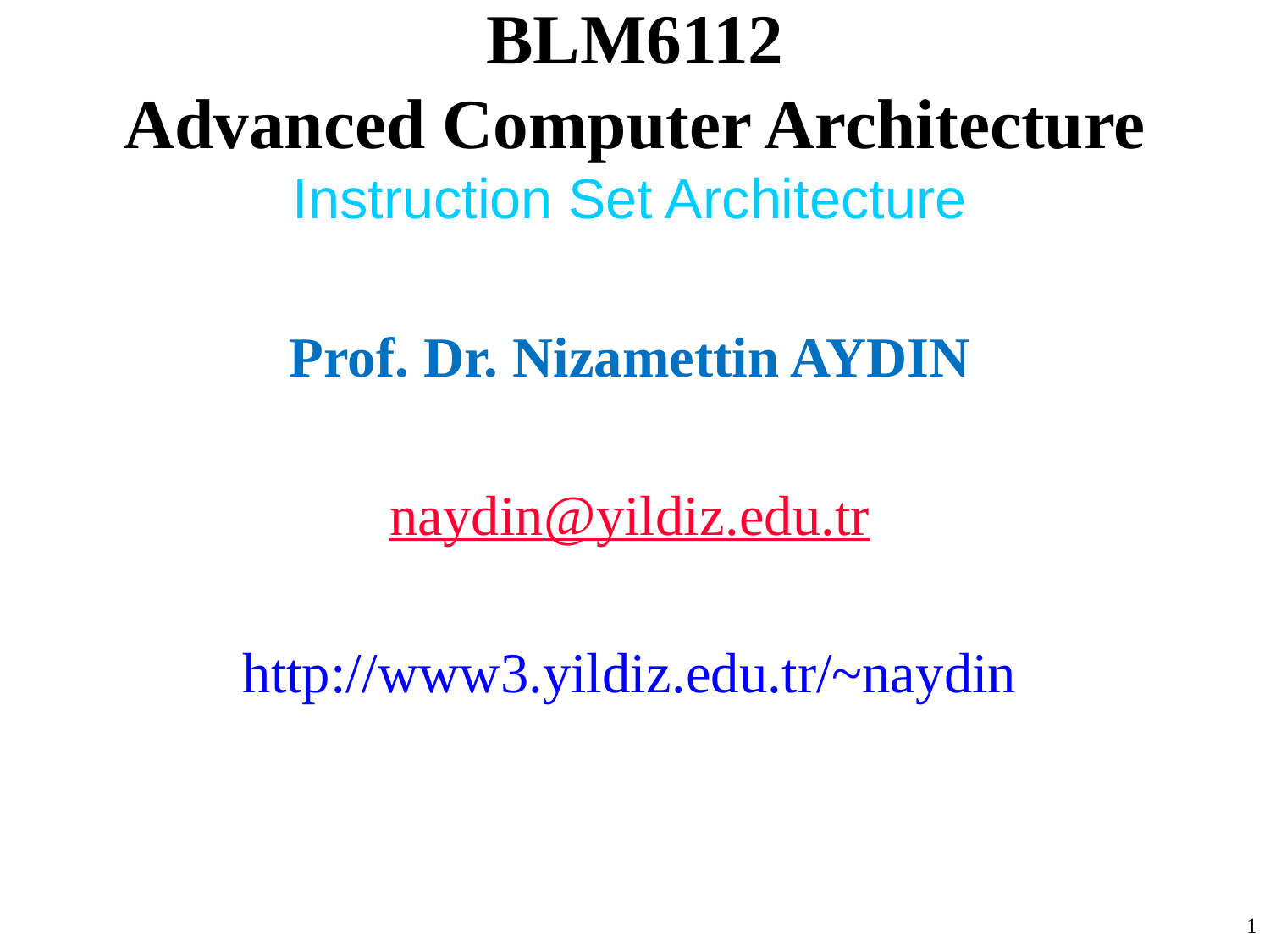

# BLM6112 Advanced Computer Architecture
Instruction Set Architecture

Prof. Dr. Nizamettin AYDIN

naydin@yildiz.edu.tr

http://www3.yildiz.edu.tr/~naydin
1